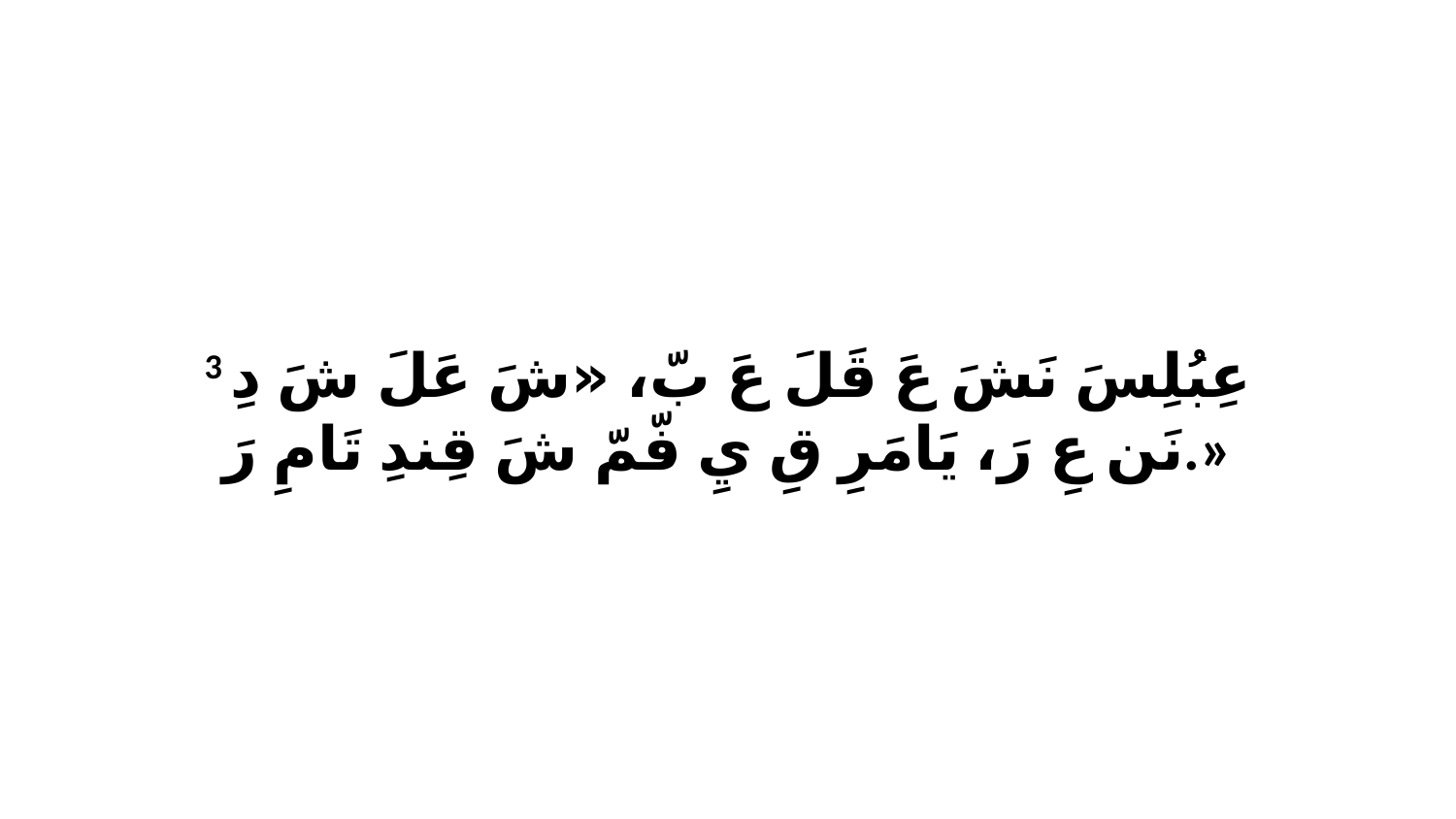

3 عِبُلِسَ نَشَ عَ قَلَ عَ بّ، «شَ عَلَ شَ دِ نَن عِ رَ، يَامَرِ قِ يِ فّمّ شَ قِندِ تَامِ رَ.»